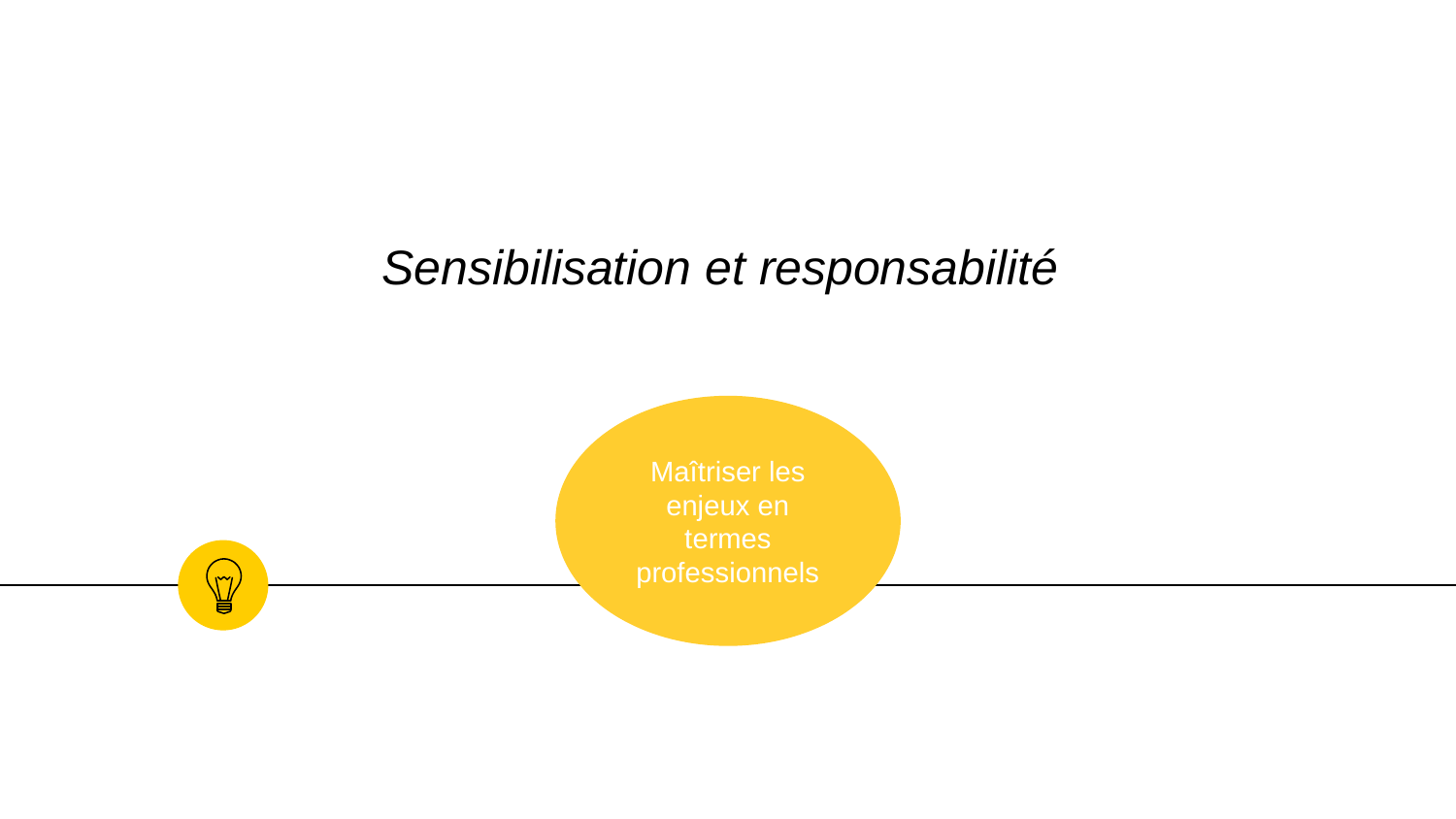

# Sensibilisation et responsabilité
Maîtriser les enjeux en termes professionnels